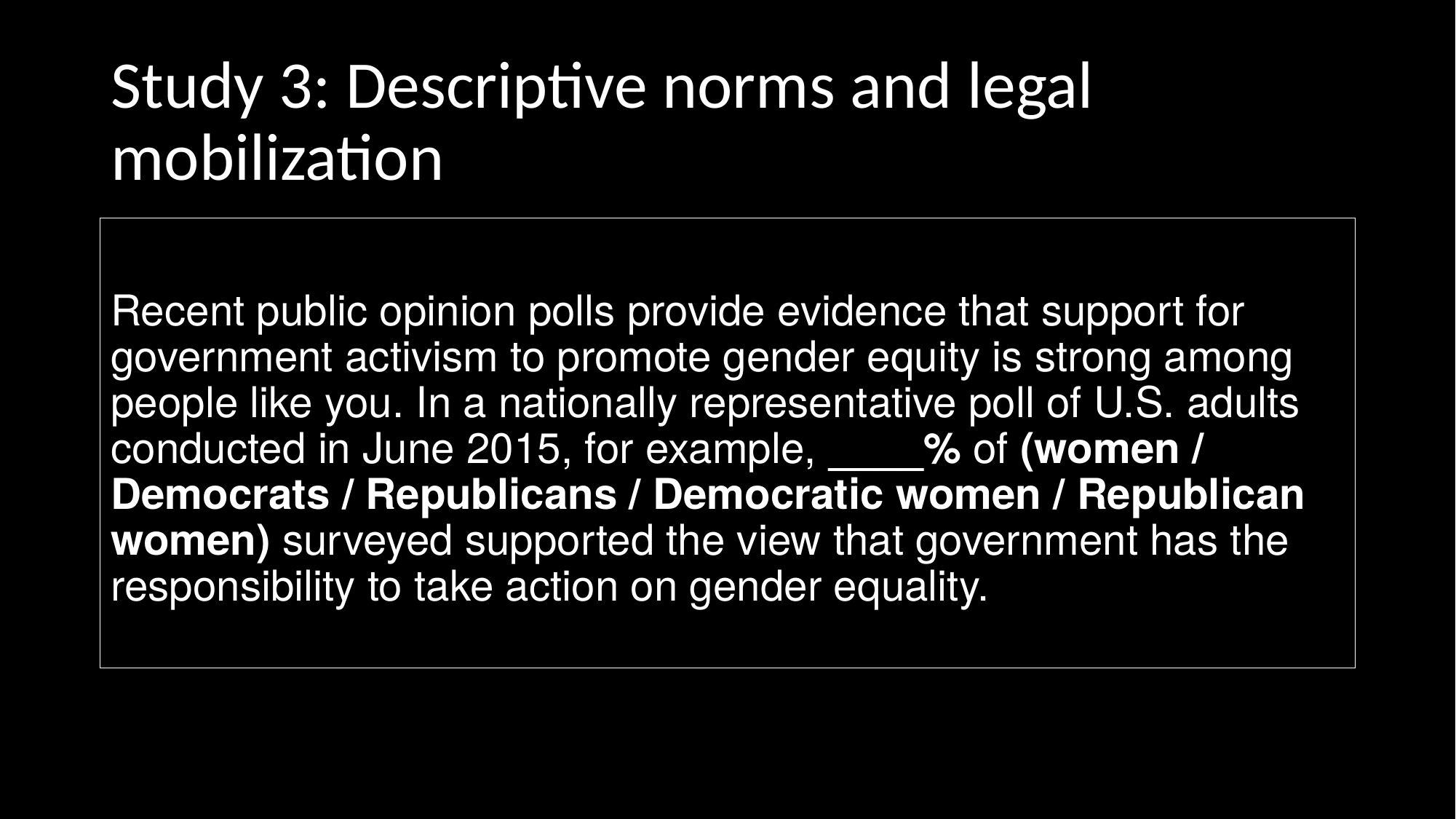

# Study 3: Descriptive norms and legal mobilization

Recent public opinion polls provide evidence that support for government activism to promote gender equity is strong among people like you. In a nationally representative poll of U.S. adults conducted in June 2015, for example, ____% of (women / Democrats / Republicans / Democratic women / Republican women) surveyed supported the view that government has the responsibility to take action on gender equality.